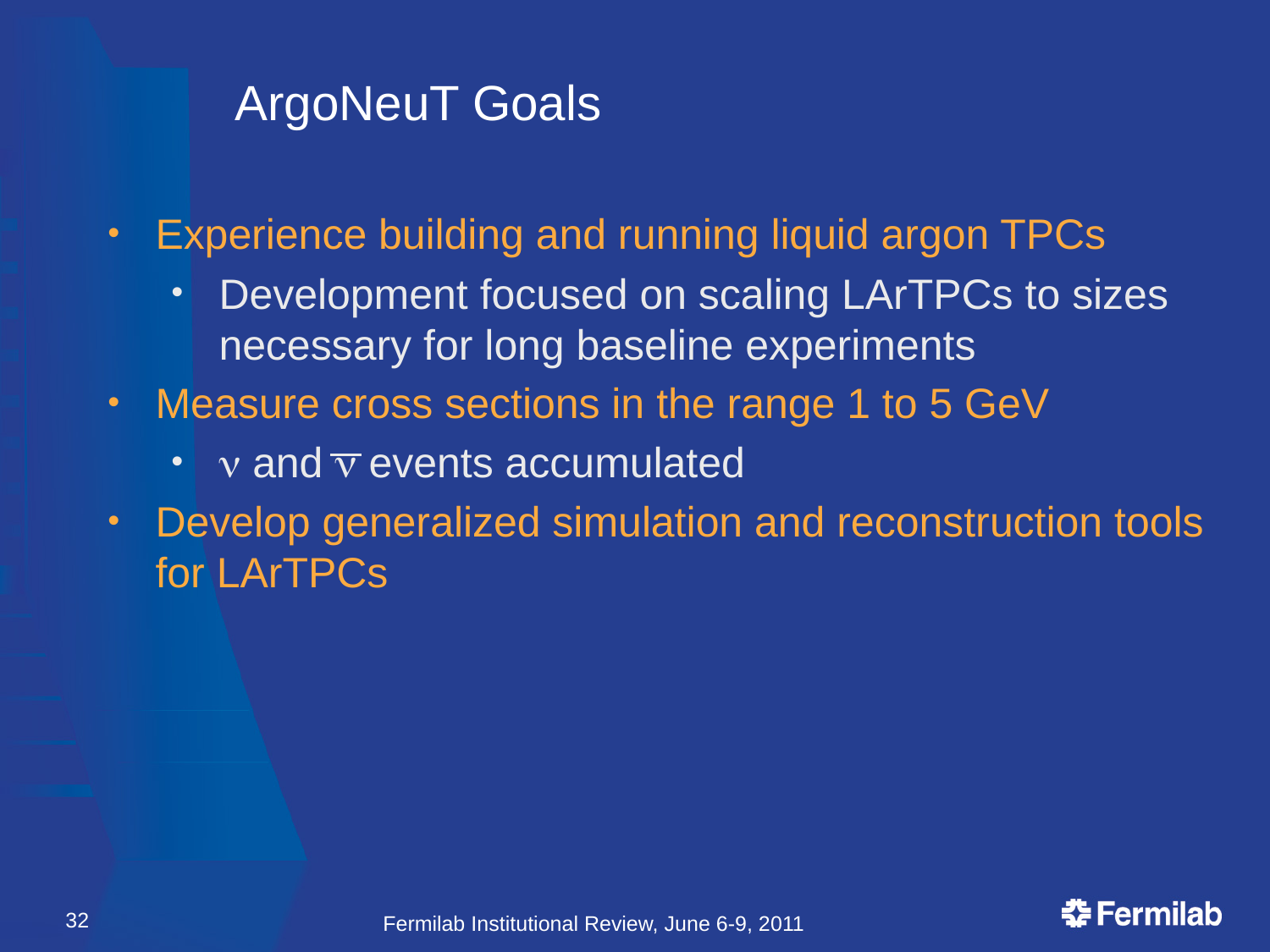

# ArgoNeuT Goals
Experience building and running liquid argon TPCs
Development focused on scaling LArTPCs to sizes necessary for long baseline experiments
Measure cross sections in the range 1 to 5 GeV
ν and ν events accumulated
Develop generalized simulation and reconstruction tools for LArTPCs

32
Fermilab Institutional Review, June 6-9, 2011